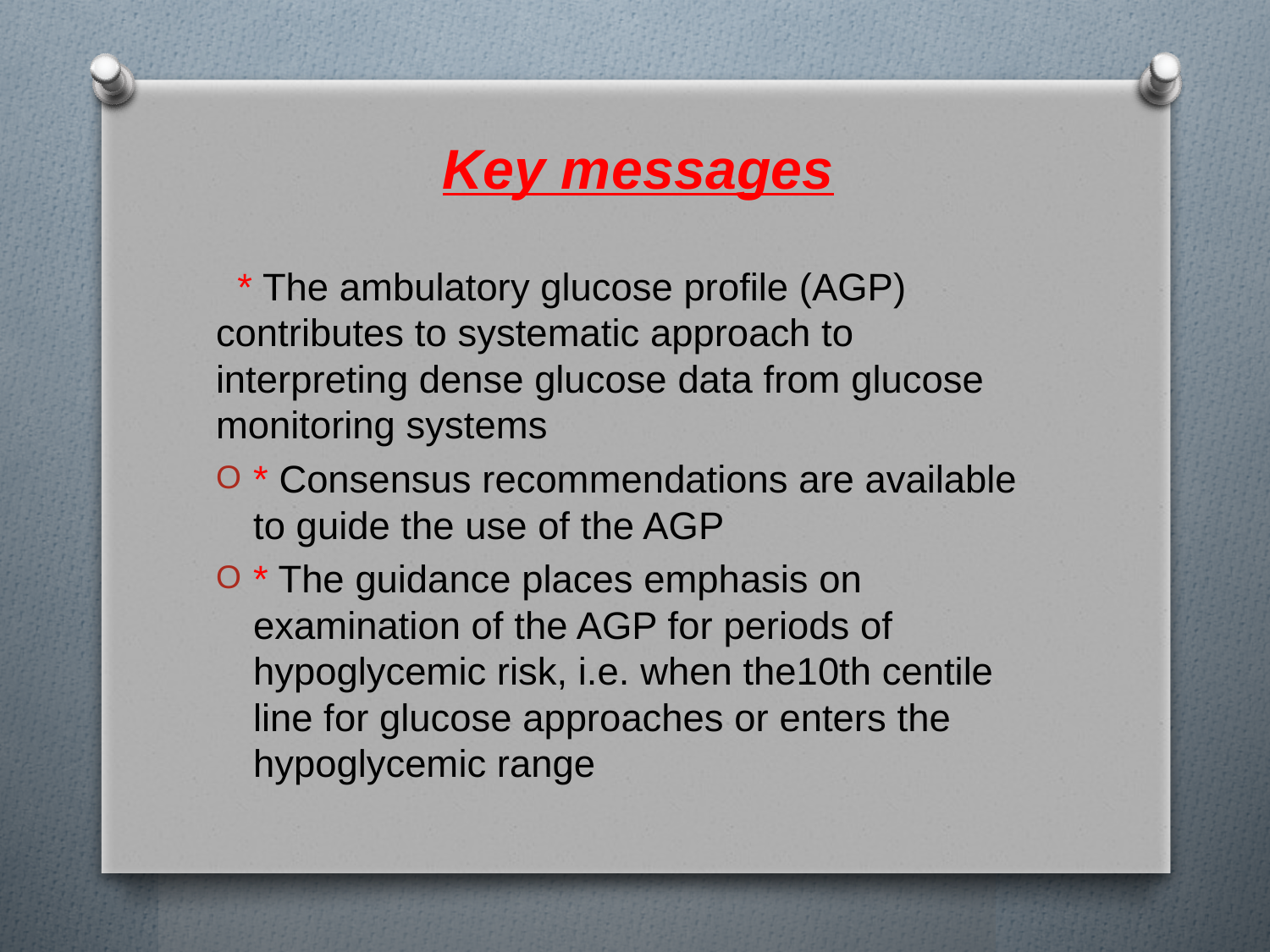

Key messages

  * The ambulatory glucose profile (AGP) contributes to systematic approach to interpreting dense glucose data from glucose monitoring systems
* Consensus recommendations are available to guide the use of the AGP
* The guidance places emphasis on examination of the AGP for periods of hypoglycemic risk, i.e. when the10th centile line for glucose approaches or enters the hypoglycemic range